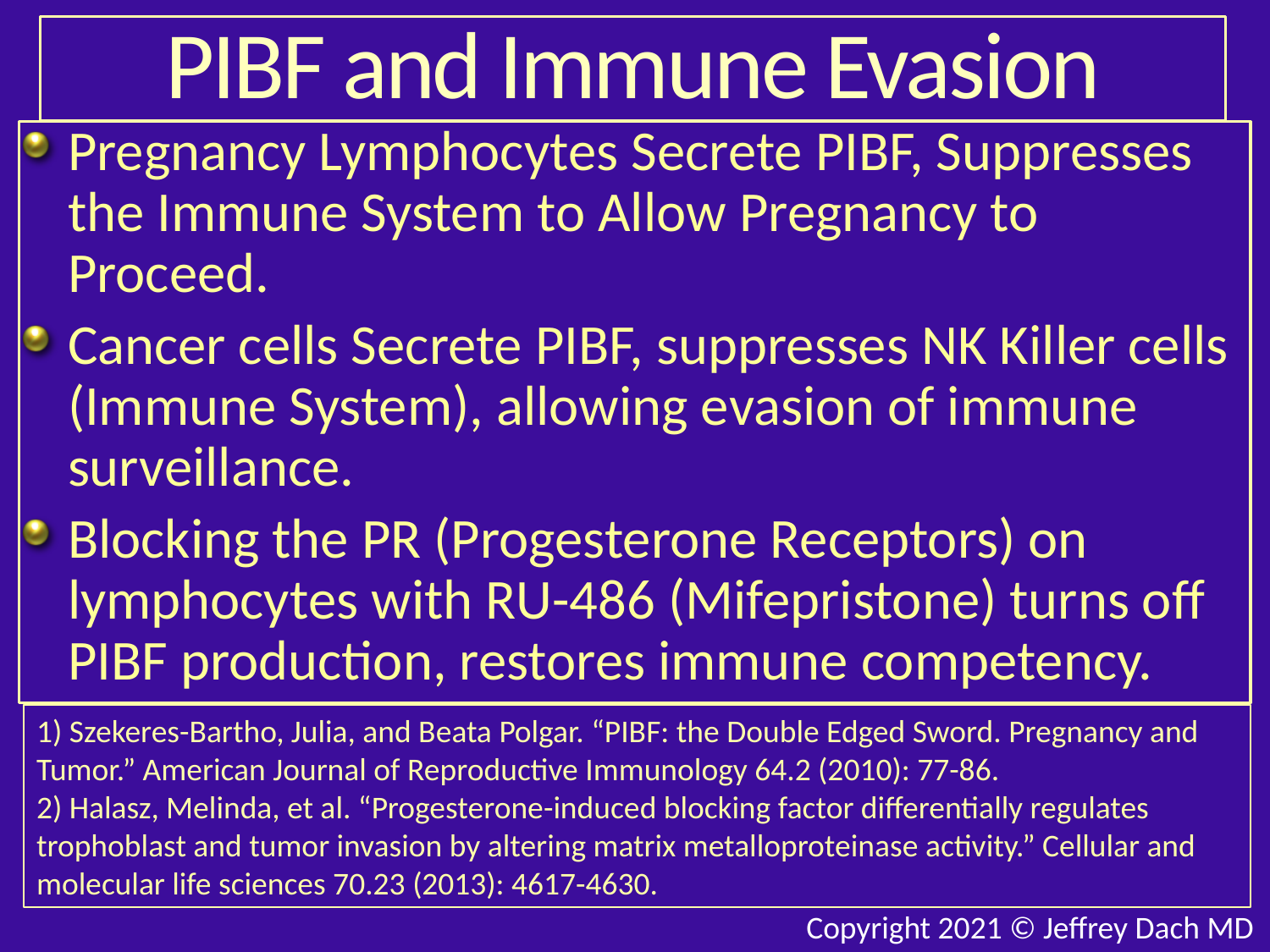

# PIBF and Immune Evasion
Pregnancy Lymphocytes Secrete PIBF, Suppresses the Immune System to Allow Pregnancy to Proceed.
Cancer cells Secrete PIBF, suppresses NK Killer cells (Immune System), allowing evasion of immune surveillance.
Blocking the PR (Progesterone Receptors) on lymphocytes with RU-486 (Mifepristone) turns off PIBF production, restores immune competency.
1) Szekeres-Bartho, Julia, and Beata Polgar. “PIBF: the Double Edged Sword. Pregnancy and Tumor.” American Journal of Reproductive Immunology 64.2 (2010): 77-86.
2) Halasz, Melinda, et al. “Progesterone-induced blocking factor differentially regulates trophoblast and tumor invasion by altering matrix metalloproteinase activity.” Cellular and molecular life sciences 70.23 (2013): 4617-4630.
Copyright 2021 © Jeffrey Dach MD